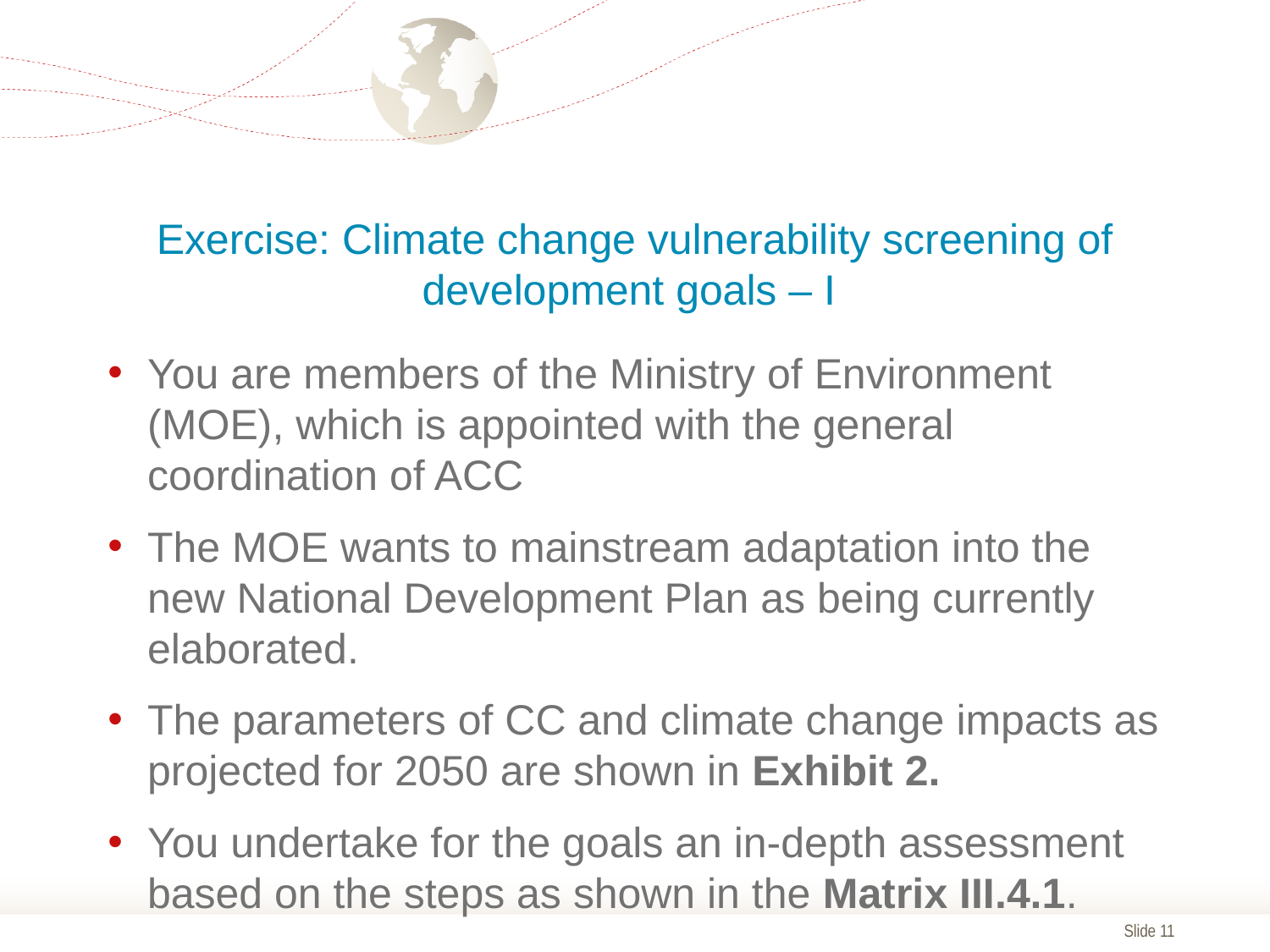

# Exercise: Climate change vulnerability screening of development goals – I
You are members of the Ministry of Environment (MOE), which is appointed with the general coordination of ACC
The MOE wants to mainstream adaptation into the new National Development Plan as being currently elaborated.
The parameters of CC and climate change impacts as projected for 2050 are shown in Exhibit 2.
You undertake for the goals an in-depth assessment based on the steps as shown in the Matrix III.4.1.